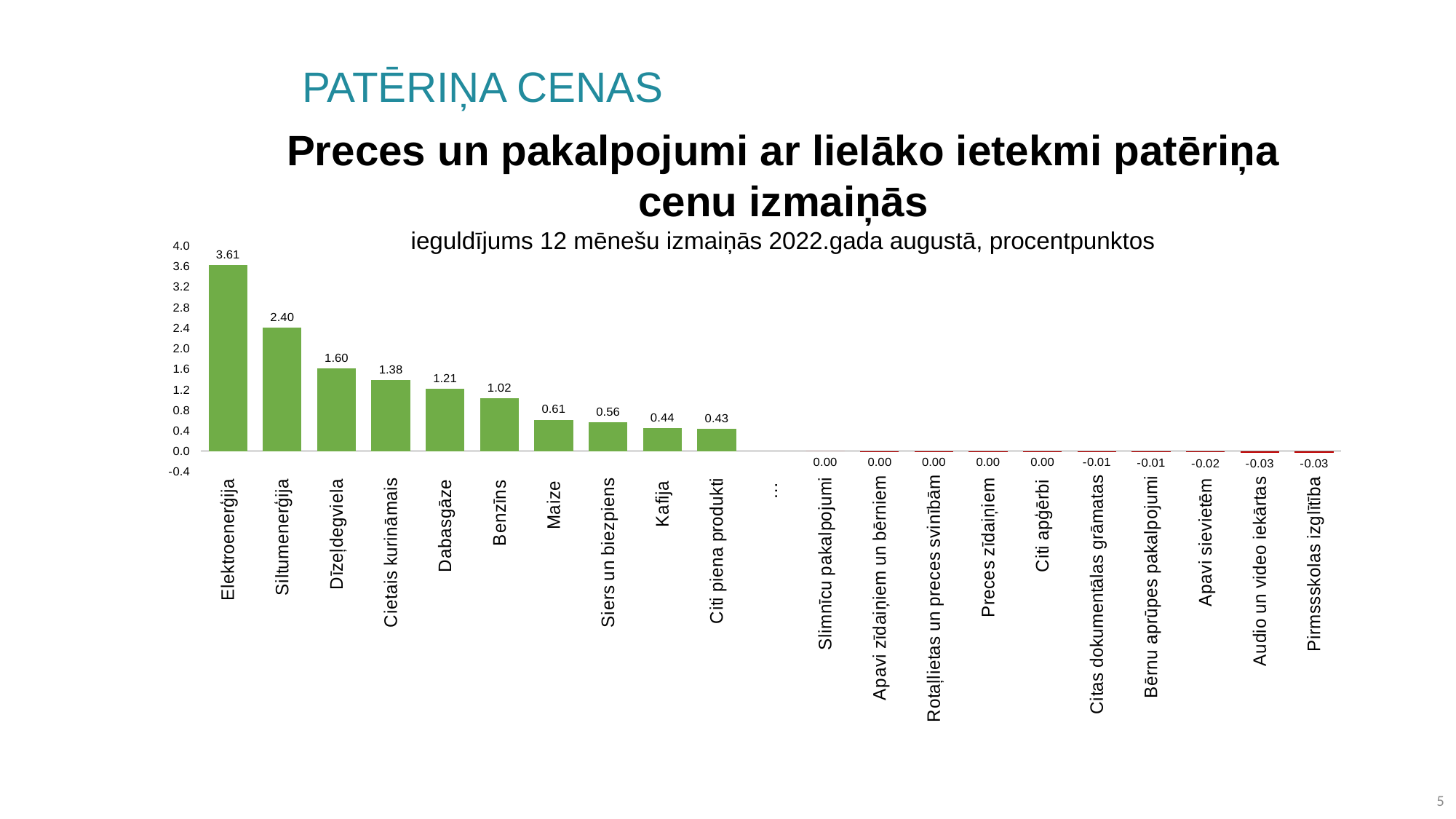

PATĒRIŅA CENAS
Preces un pakalpojumi ar lielāko ietekmi patēriņa cenu izmaiņās
ieguldījums 12 mēnešu izmaiņās 2022.gada augustā, procentpunktos

### Chart

| Category |  |
|---|---|
| Elektroenerģija | 3.6144000000000003 |
| Siltumenerģija | 2.396 |
| Dīzeļdegviela | 1.602 |
| Cietais kurināmais | 1.3819 |
| Dabasgāze | 1.2069 |
| Benzīns | 1.022 |
| Maize | 0.608 |
| Siers un biezpiens | 0.5565 |
| Kafija | 0.44200000000000006 |
| Citi piena produkti | 0.4312 |
| … | None |
| Slimnīcu pakalpojumi | -0.0005 |
| Apavi zīdaiņiem un bērniem | -0.001 |
| Rotaļlietas un preces svinībām | -0.0018 |
| Preces zīdaiņiem | -0.0024000000000000002 |
| Citi apģērbi | -0.0048000000000000004 |
| Citas dokumentālas grāmatas | -0.005400000000000001 |
| Bērnu aprūpes pakalpojumi | -0.008199999999999999 |
| Apavi sievietēm | -0.024599999999999997 |
| Audio un video iekārtas | -0.0288 |
| Pirmssskolas izglītība | -0.0348 |
5